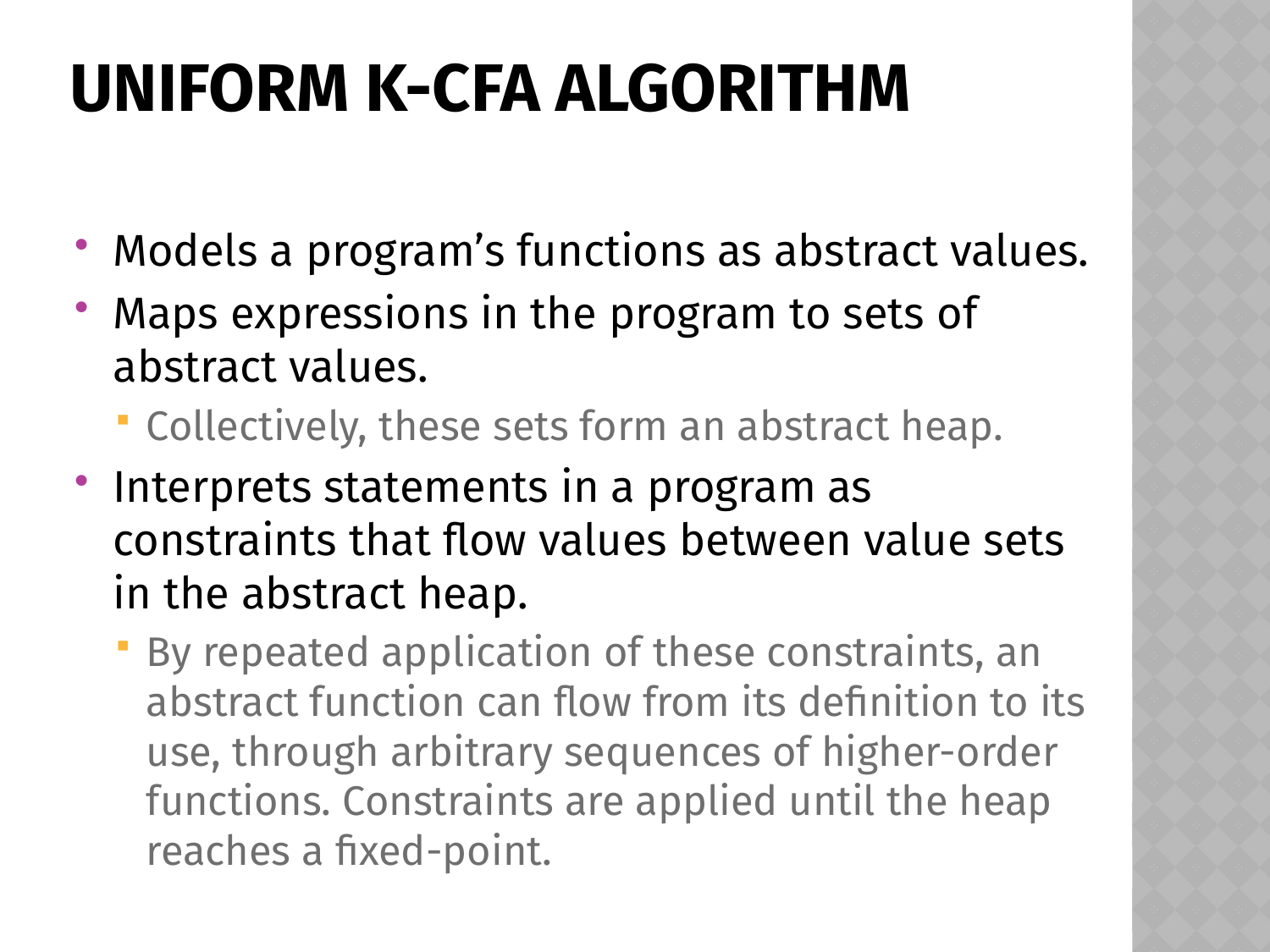

# uniform k-CFA algorithm
Models a program’s functions as abstract values.
Maps expressions in the program to sets of abstract values.
Collectively, these sets form an abstract heap.
Interprets statements in a program as constraints that flow values between value sets in the abstract heap.
By repeated application of these constraints, an abstract function can flow from its definition to its use, through arbitrary sequences of higher-order functions. Constraints are applied until the heap reaches a fixed-point.